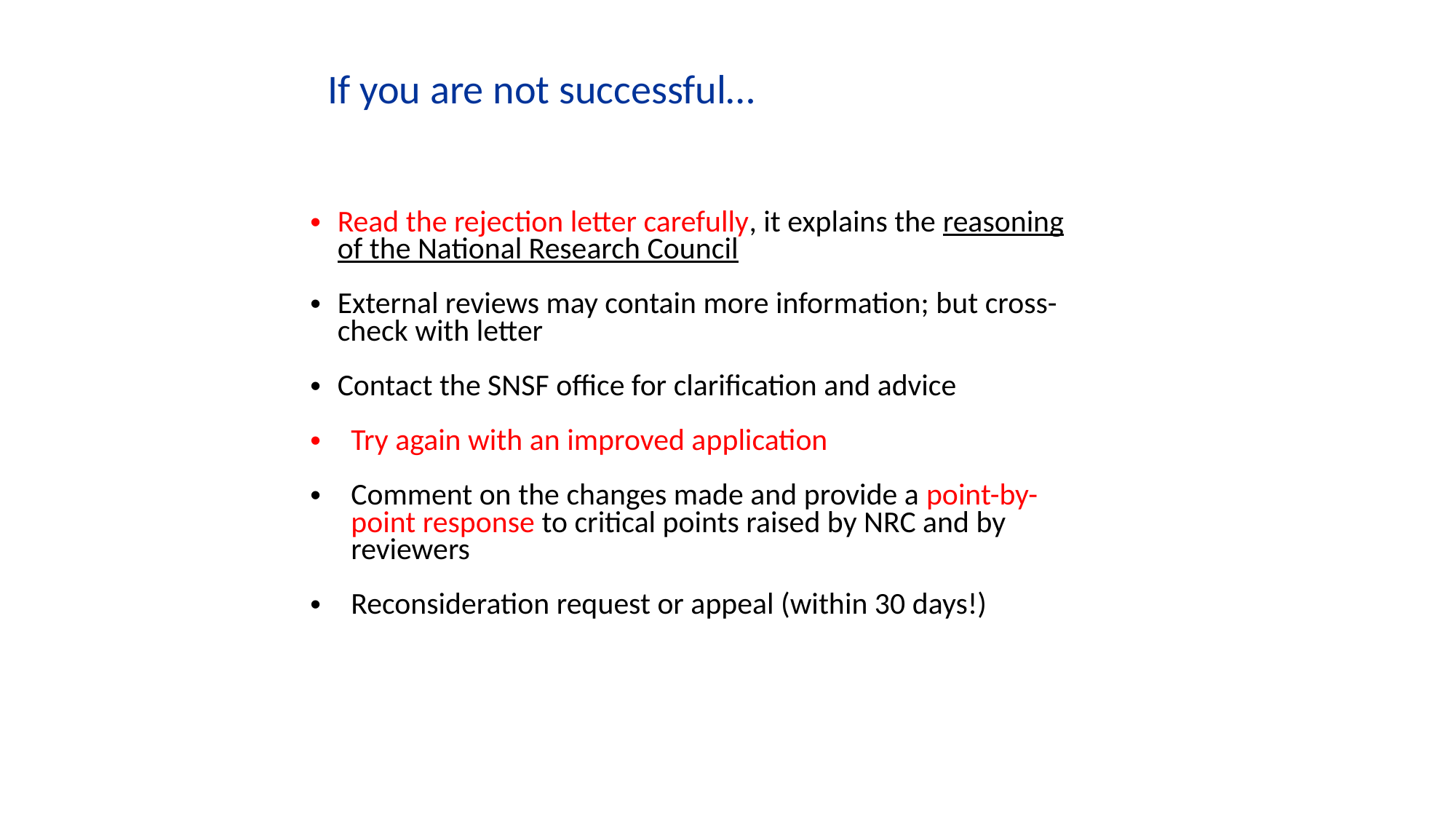

# If you are not successful…

Read the rejection letter carefully, it explains the reasoning of the National Research Council
External reviews may contain more information; but cross-check with letter
Contact the SNSF office for clarification and advice
Try again with an improved application
Comment on the changes made and provide a point-by-point response to critical points raised by NRC and by reviewers
Reconsideration request or appeal (within 30 days!)